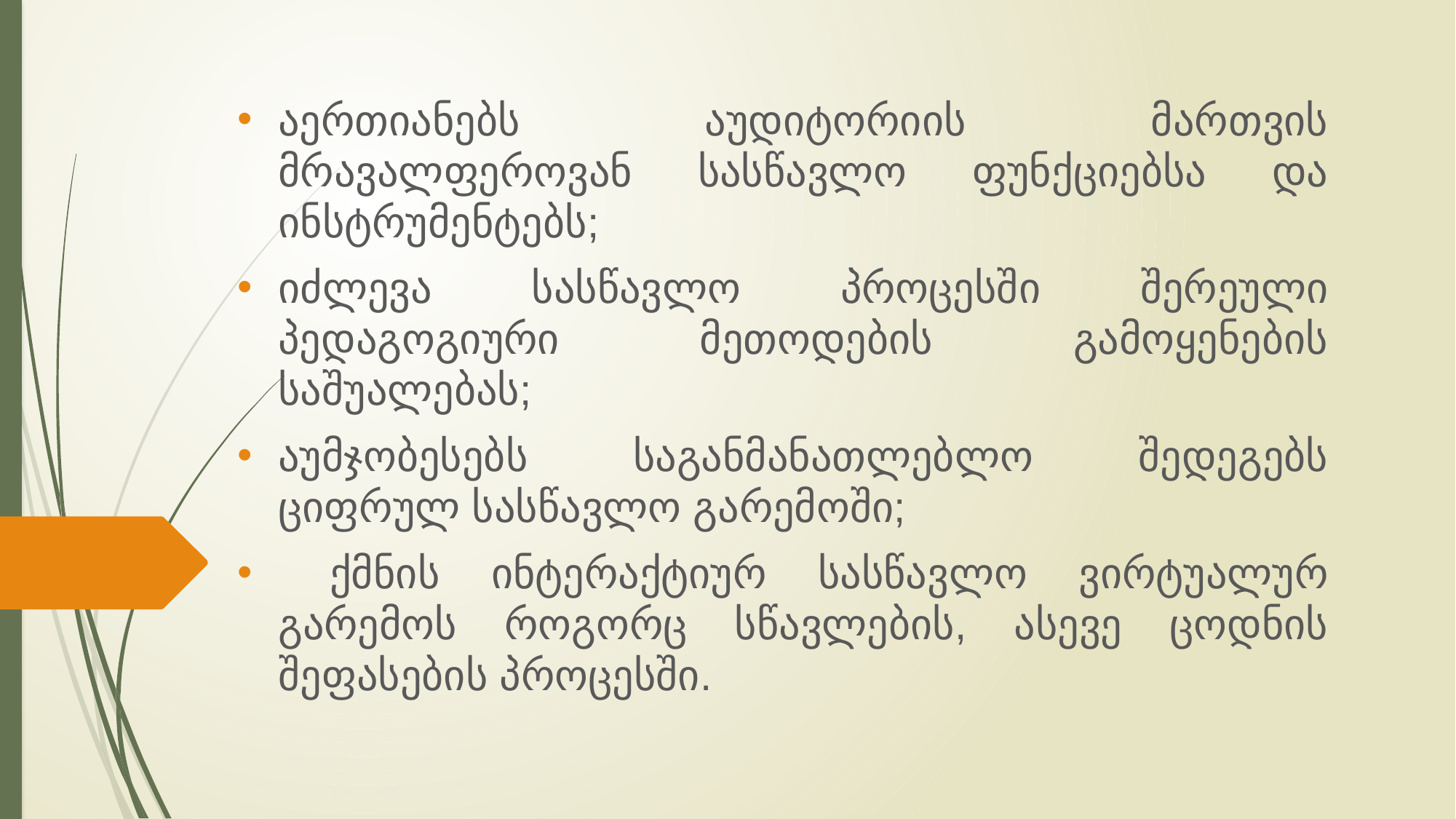

აერთიანებს აუდიტორიის მართვის მრავალფეროვან სასწავლო ფუნქციებსა და ინსტრუმენტებს;
იძლევა სასწავლო პროცესში შერეული პედაგოგიური მეთოდების გამოყენების საშუალებას;
აუმჯობესებს საგანმანათლებლო შედეგებს ციფრულ სასწავლო გარემოში;
 ქმნის ინტერაქტიურ სასწავლო ვირტუალურ გარემოს როგორც სწავლების, ასევე ცოდნის შეფასების პროცესში.